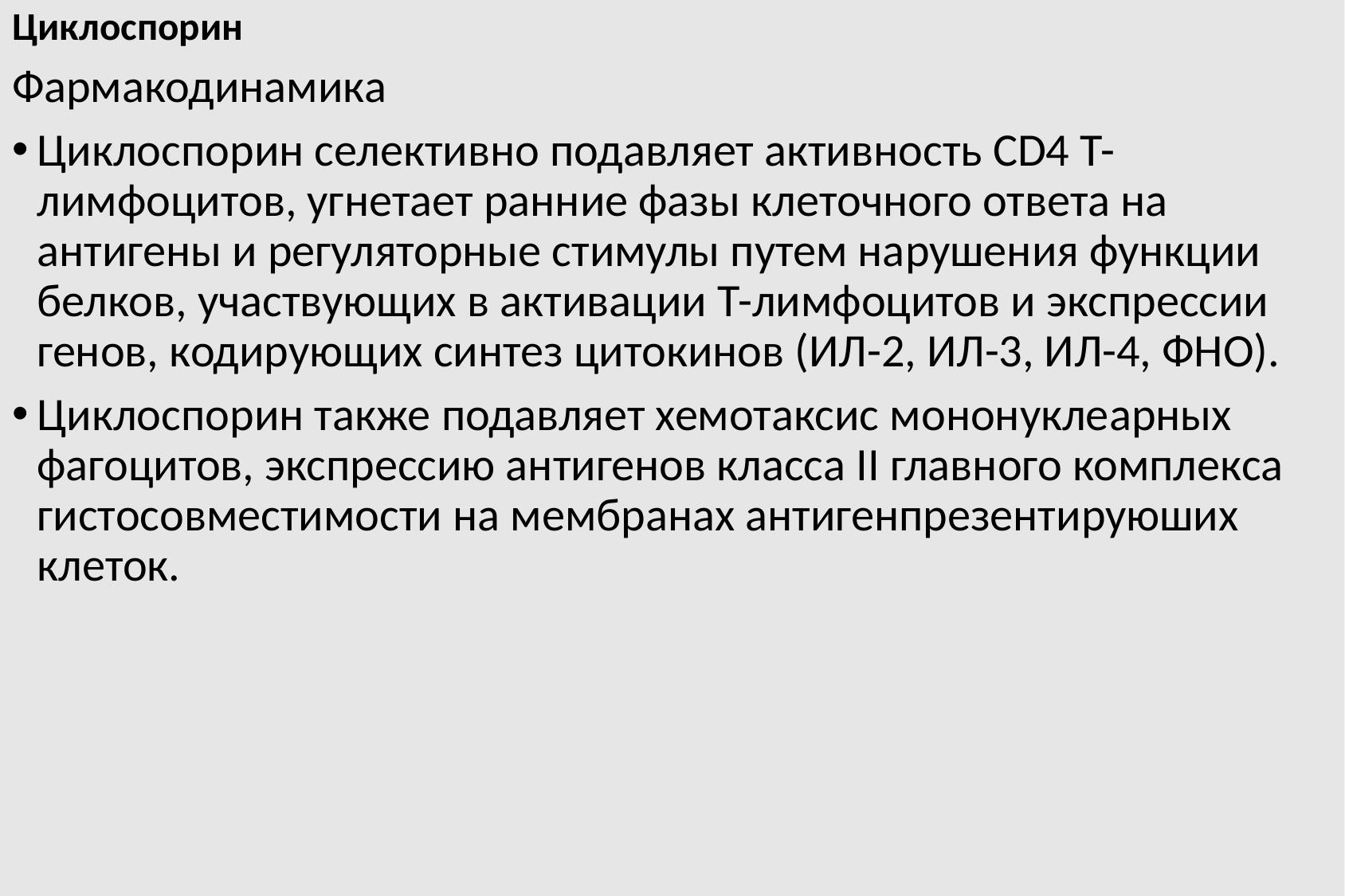

Циклоспорин
Фармакодинамика
Циклоспорин селективно подавляет активность CD4 Т-лимфоцитов, угнетает ранние фазы клеточного ответа на антигены и регуляторные стимулы путем нарушения функции белков, участвующих в активации Т-лимфоцитов и экспрессии генов, кодирующих синтез цитокинов (ИЛ-2, ИЛ-3, ИЛ-4, ФНО).
Циклоспорин также подавляет хемотаксис мононуклеарных фагоцитов, экспрессию антигенов класса II главного комплекса гистосовместимости на мембранах антигенпрезентируюших клеток.